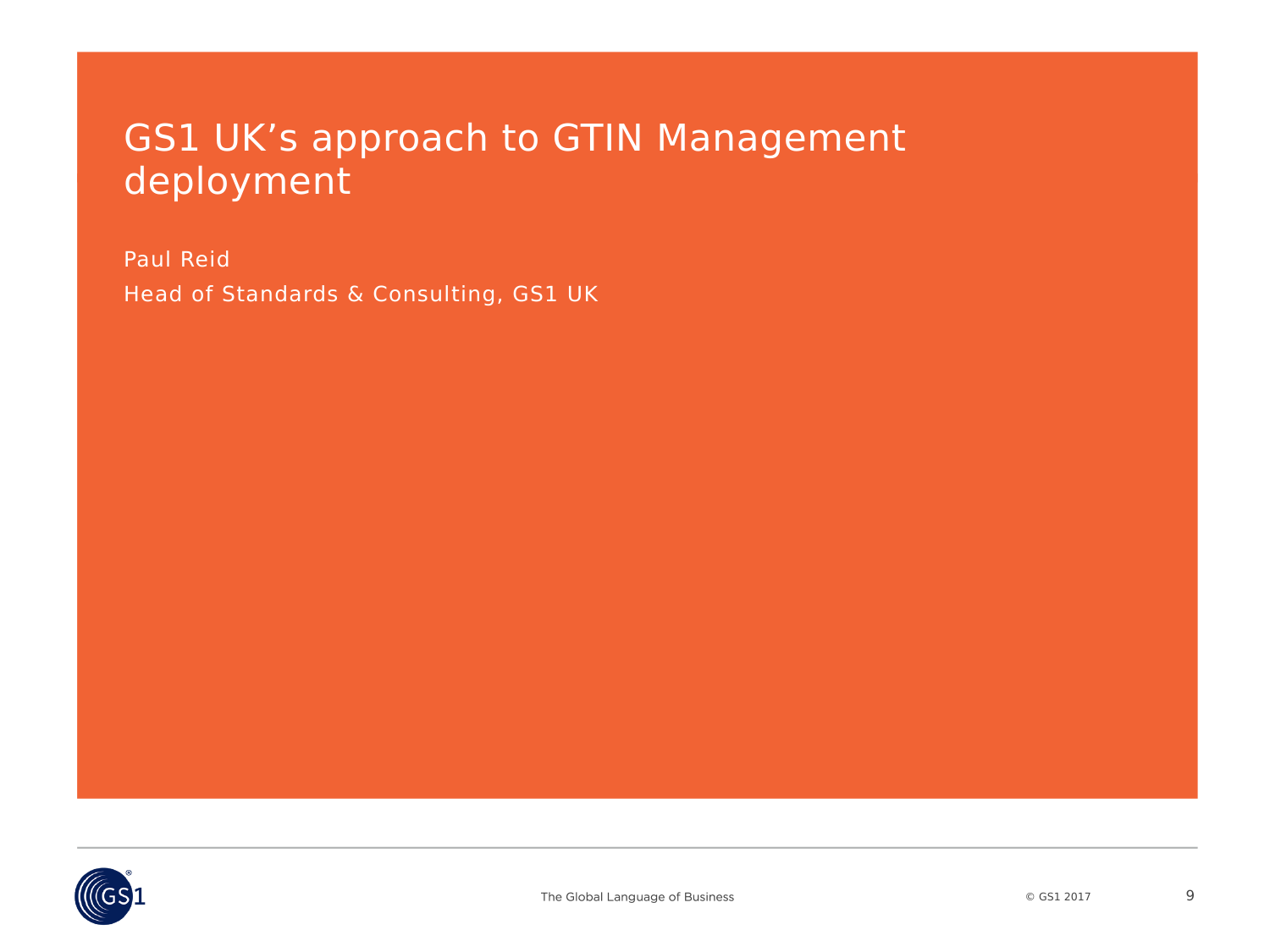

# GS1 UK’s approach to GTIN Management deployment
Paul Reid
Head of Standards & Consulting, GS1 UK
9